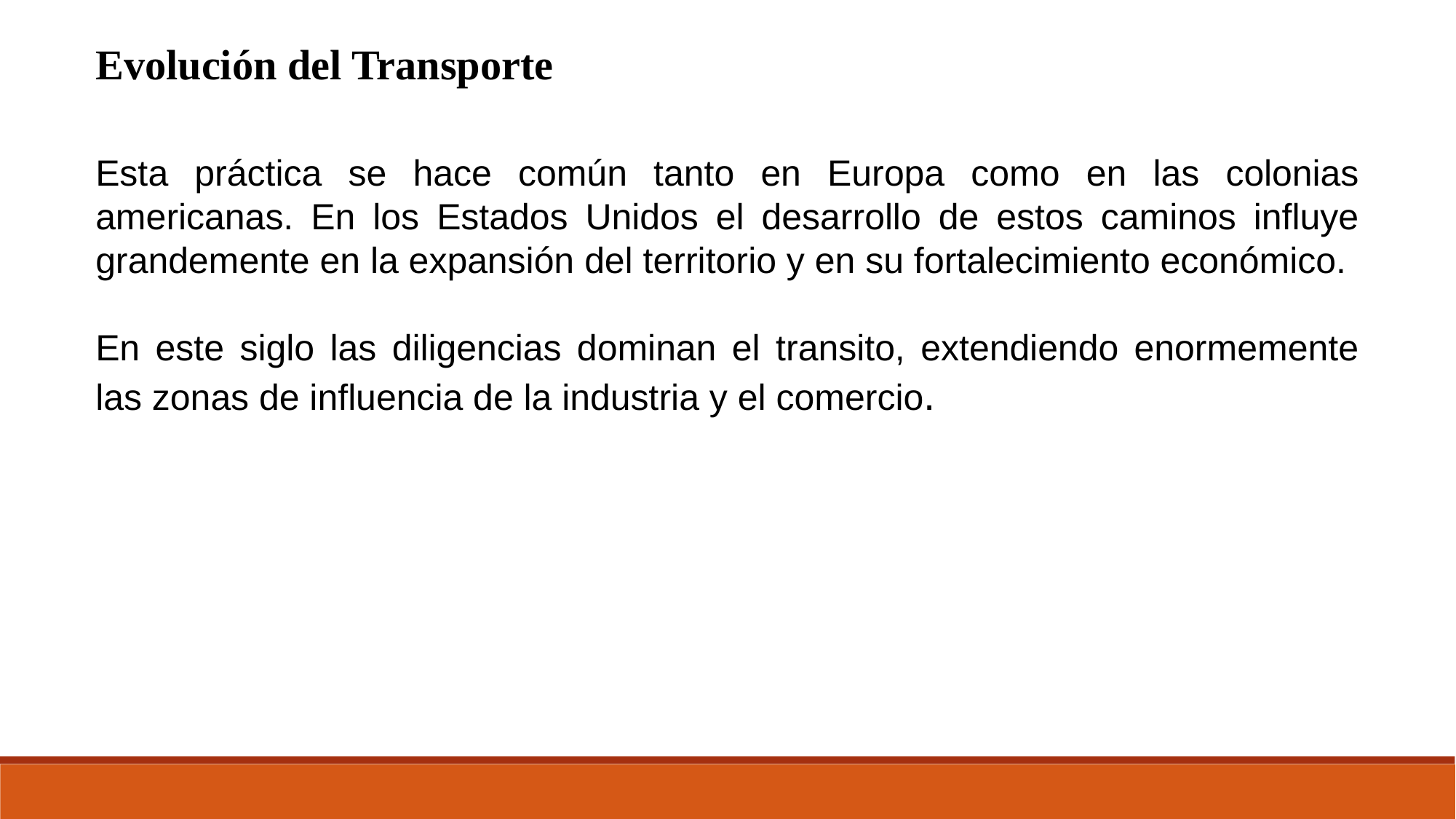

Evolución del Transporte

Esta práctica se hace común tanto en Europa como en las colonias americanas. En los Estados Unidos el desarrollo de estos caminos influye grandemente en la expansión del territorio y en su fortalecimiento económico.

En este siglo las diligencias dominan el transito, extendiendo enormemente las zonas de influencia de la industria y el comercio.